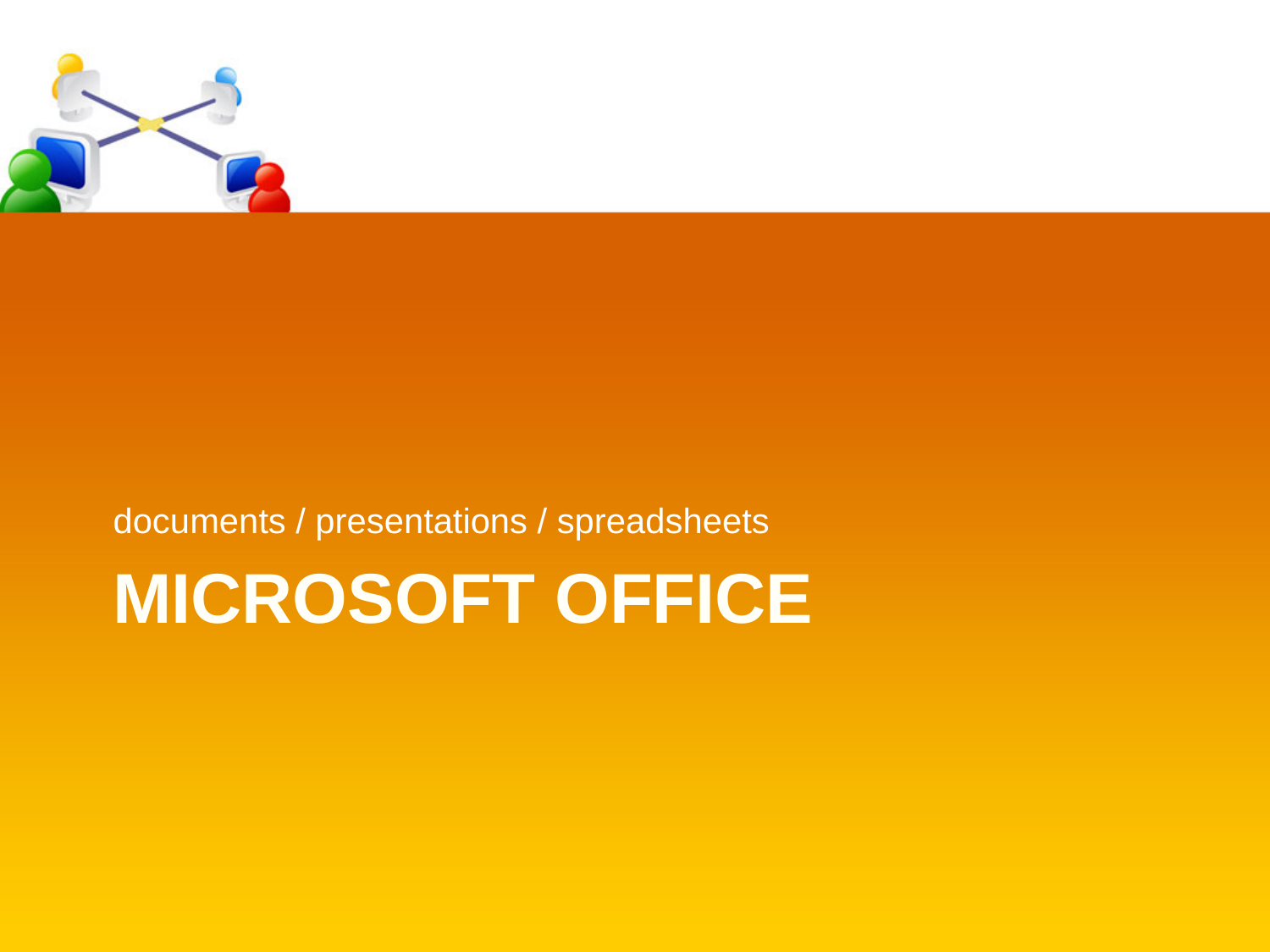

documents / presentations / spreadsheets
# Microsoft Office